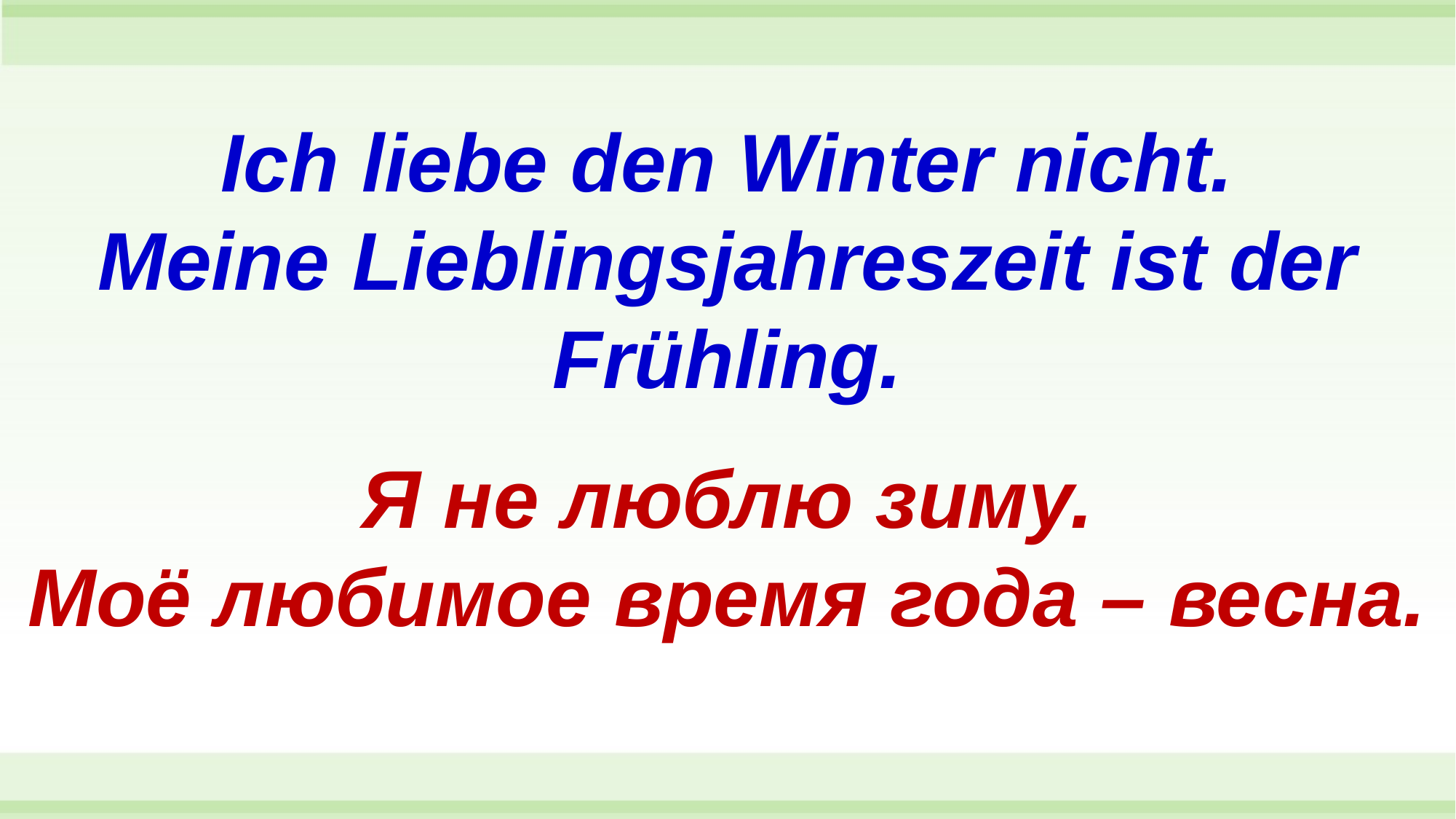

Ich liebe den Winter nicht.
Meine Lieblingsjahreszeit ist der Frühling.
Я не люблю зиму.
Моё любимое время года – весна.